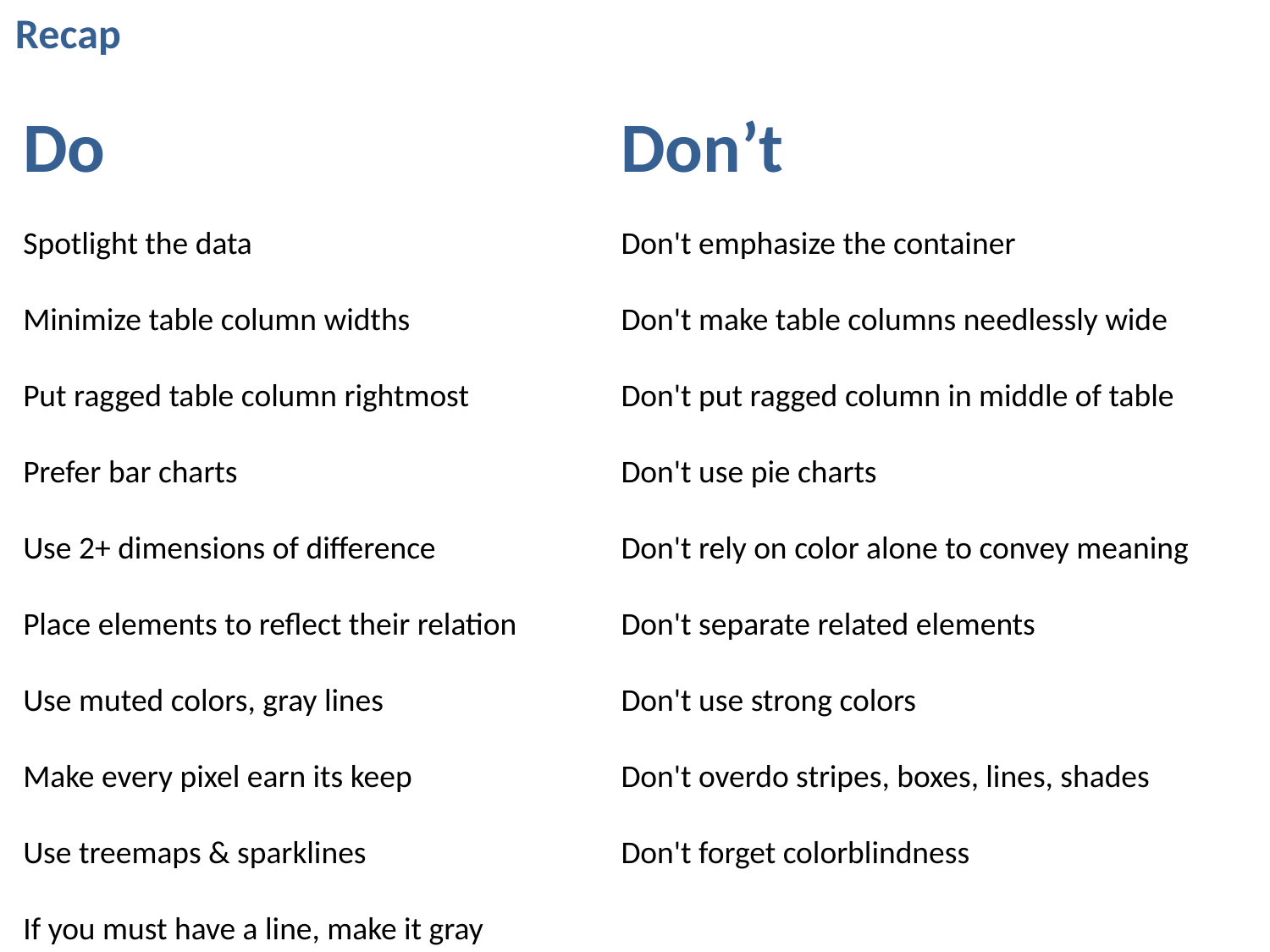

Recap
Do
Don’t
Spotlight the data
Minimize table column widths
Put ragged table column rightmost
Prefer bar charts
Use 2+ dimensions of difference
Place elements to reflect their relation
Use muted colors, gray lines
Make every pixel earn its keep
Use treemaps & sparklines
If you must have a line, make it gray
Don't emphasize the container
Don't make table columns needlessly wide
Don't put ragged column in middle of table
Don't use pie charts
Don't rely on color alone to convey meaning
Don't separate related elements
Don't use strong colors
Don't overdo stripes, boxes, lines, shades
Don't forget colorblindness